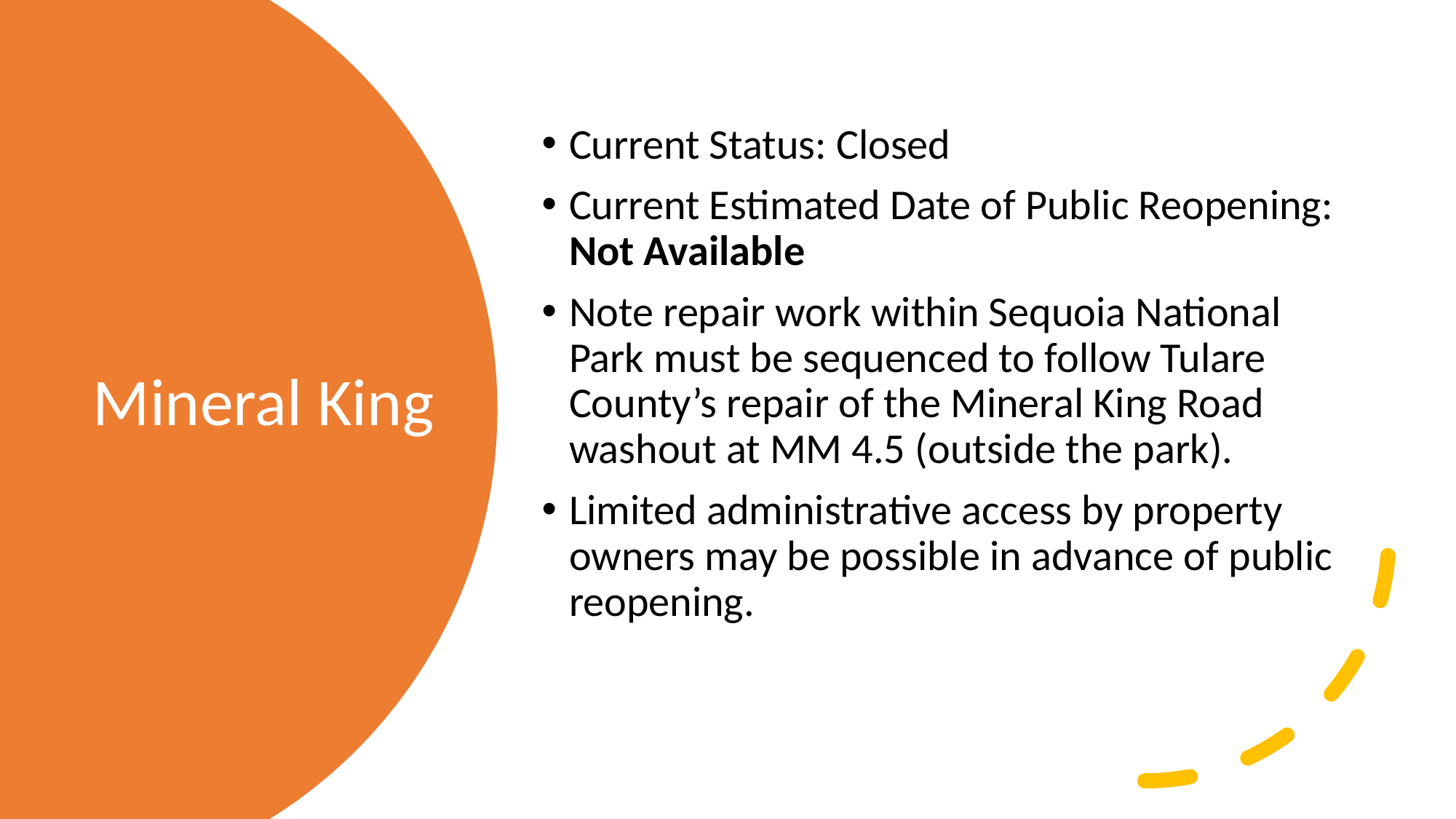

Current Status: Closed
Current Estimated Date of Public Reopening: Not Available
Note repair work within Sequoia National Park must be sequenced to follow Tulare County’s repair of the Mineral King Road washout at MM 4.5 (outside the park).
Limited administrative access by property owners may be possible in advance of public reopening.

# Mineral King